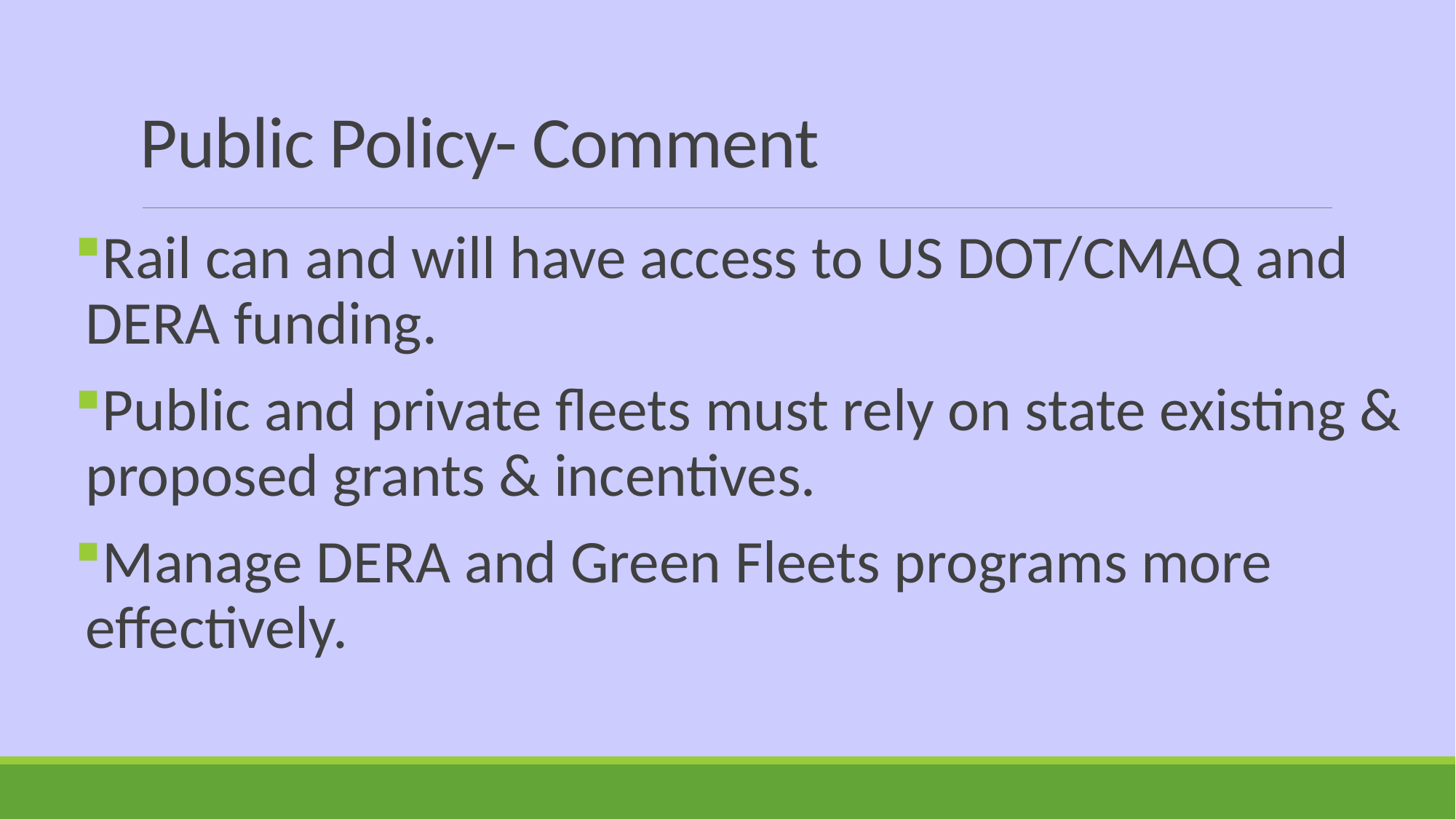

# Public Policy- Comment
Rail can and will have access to US DOT/CMAQ and DERA funding.
Public and private fleets must rely on state existing & proposed grants & incentives.
Manage DERA and Green Fleets programs more effectively.